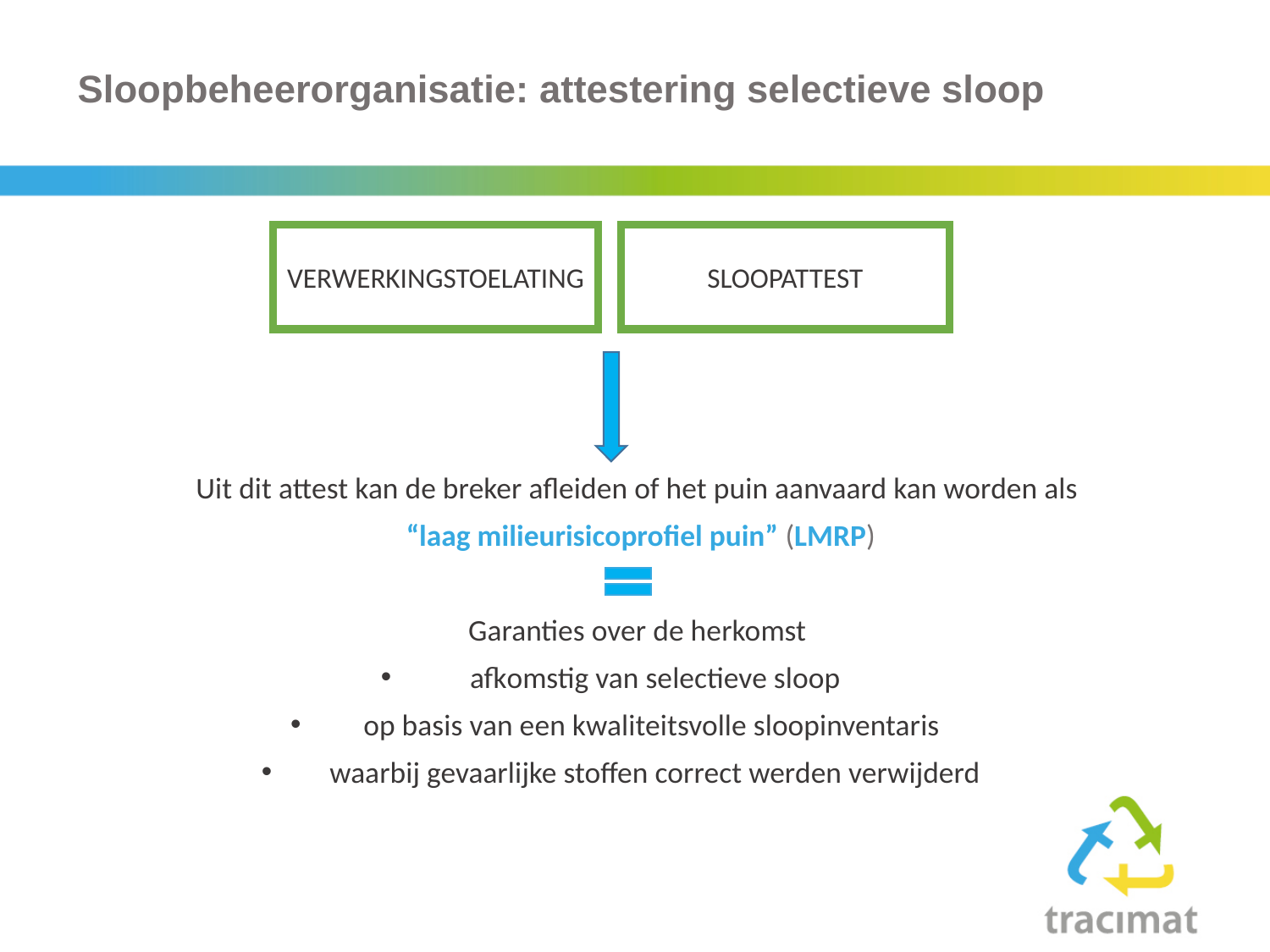

# Sloopbeheerorganisatie: attestering selectieve sloop
VERWERKINGSTOELATING
SLOOPATTEST

Uit dit attest kan de breker afleiden of het puin aanvaard kan worden als
“laag milieurisicoprofiel puin” (LMRP)

Garanties over de herkomst
afkomstig van selectieve sloop
op basis van een kwaliteitsvolle sloopinventaris
waarbij gevaarlijke stoffen correct werden verwijderd